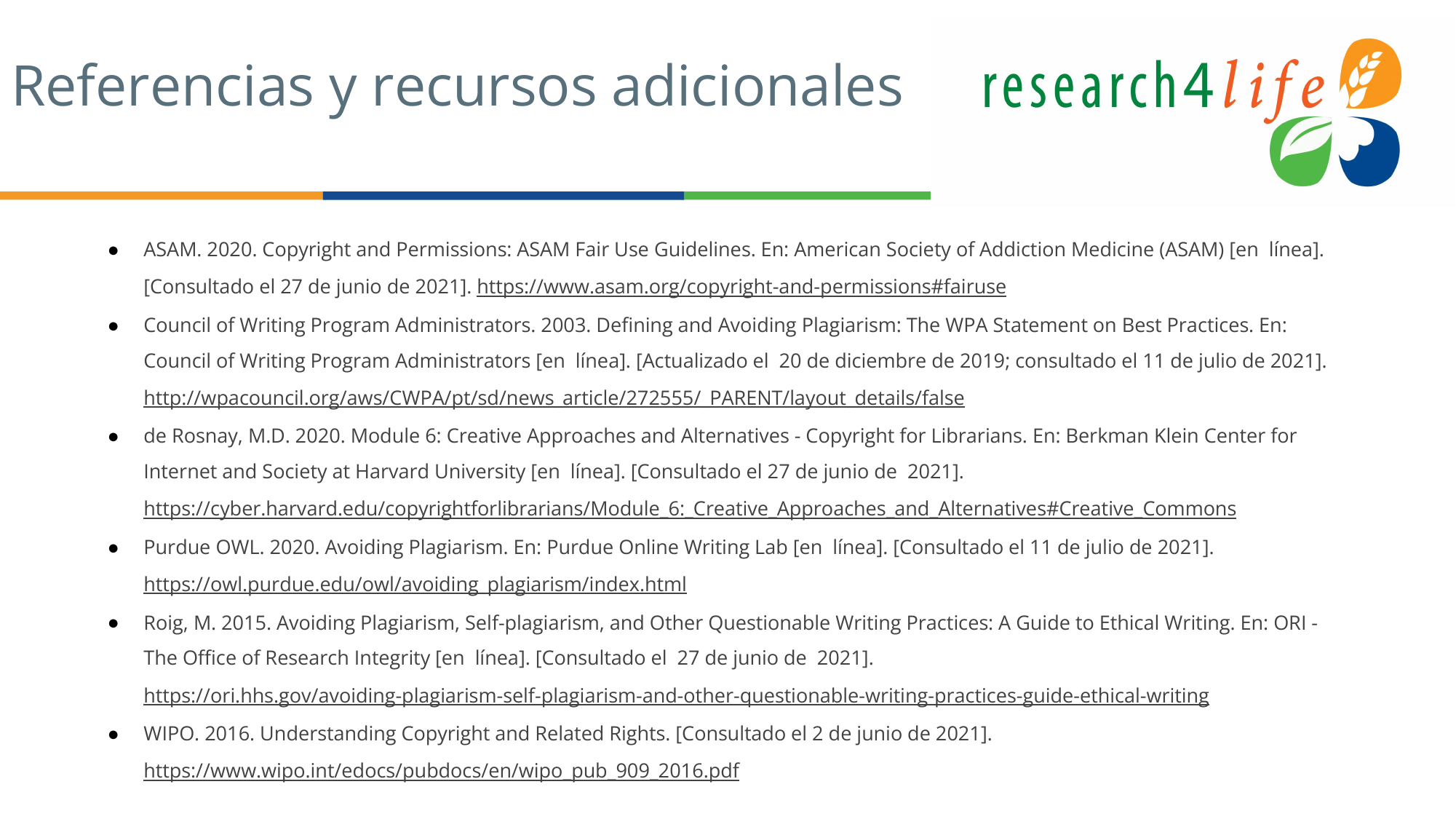

# Referencias y recursos adicionales
ASAM. 2020. Copyright and Permissions: ASAM Fair Use Guidelines. En: American Society of Addiction Medicine (ASAM) [en  línea]. [Consultado el 27 de junio de 2021]. https://www.asam.org/copyright-and-permissions#fairuse
Council of Writing Program Administrators. 2003. Defining and Avoiding Plagiarism: The WPA Statement on Best Practices. En: Council of Writing Program Administrators [en  línea]. [Actualizado el  20 de diciembre de 2019; consultado el 11 de julio de 2021]. http://wpacouncil.org/aws/CWPA/pt/sd/news_article/272555/_PARENT/layout_details/false
de Rosnay, M.D. 2020. Module 6: Creative Approaches and Alternatives - Copyright for Librarians. En: Berkman Klein Center for Internet and Society at Harvard University [en  línea]. [Consultado el 27 de junio de  2021]. https://cyber.harvard.edu/copyrightforlibrarians/Module_6:_Creative_Approaches_and_Alternatives#Creative_Commons
Purdue OWL. 2020. Avoiding Plagiarism. En: Purdue Online Writing Lab [en  línea]. [Consultado el 11 de julio de 2021]. https://owl.purdue.edu/owl/avoiding_plagiarism/index.html
Roig, M. 2015. Avoiding Plagiarism, Self-plagiarism, and Other Questionable Writing Practices: A Guide to Ethical Writing. En: ORI - The Office of Research Integrity [en  línea]. [Consultado el  27 de junio de  2021]. https://ori.hhs.gov/avoiding-plagiarism-self-plagiarism-and-other-questionable-writing-practices-guide-ethical-writing
WIPO. 2016. Understanding Copyright and Related Rights. [Consultado el 2 de junio de 2021]. https://www.wipo.int/edocs/pubdocs/en/wipo_pub_909_2016.pdf